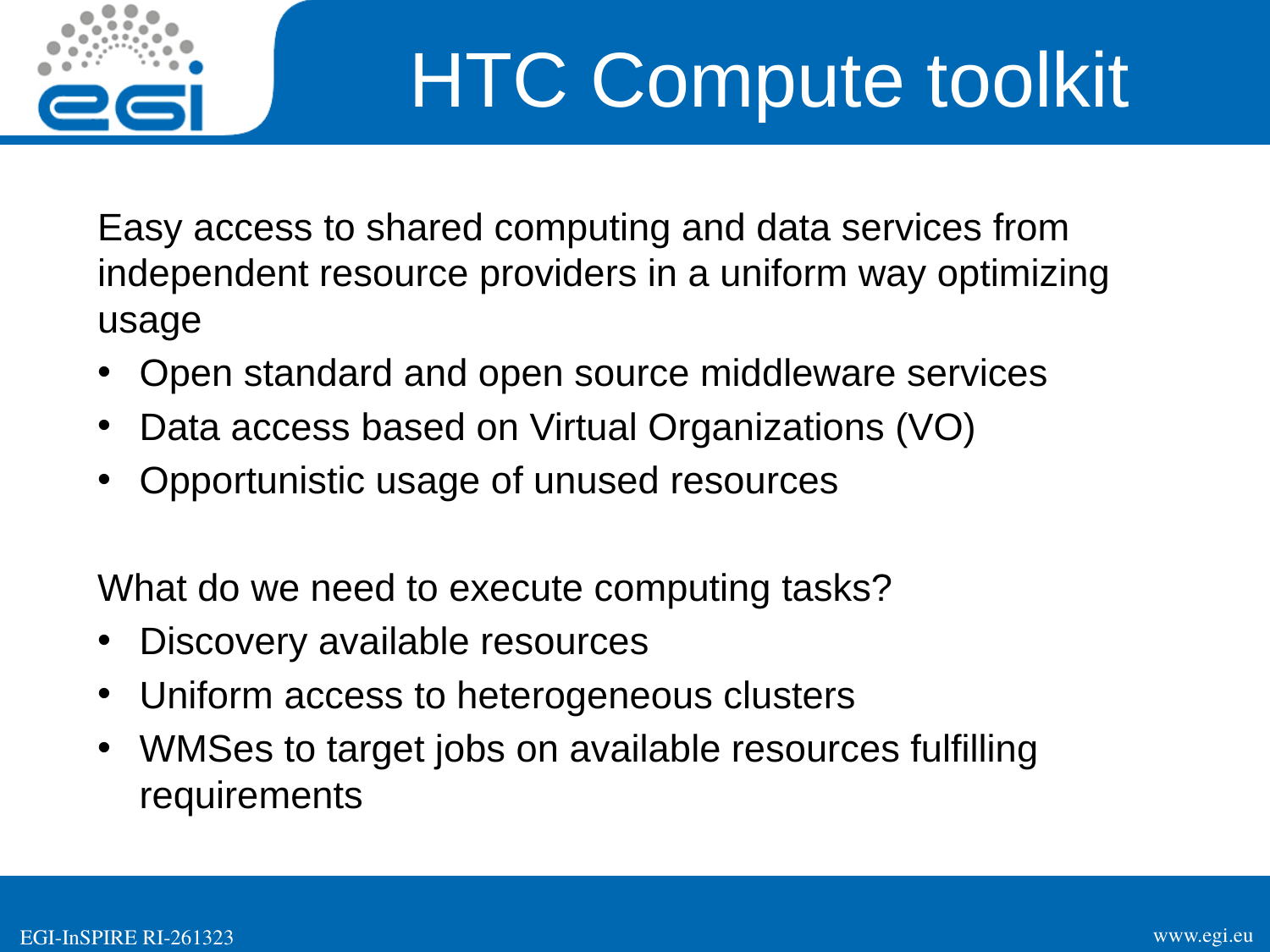

# HTC Compute toolkit
Easy access to shared computing and data services from independent resource providers in a uniform way optimizing usage
Open standard and open source middleware services
Data access based on Virtual Organizations (VO)
Opportunistic usage of unused resources

What do we need to execute computing tasks?
Discovery available resources
Uniform access to heterogeneous clusters
WMSes to target jobs on available resources fulfilling requirements